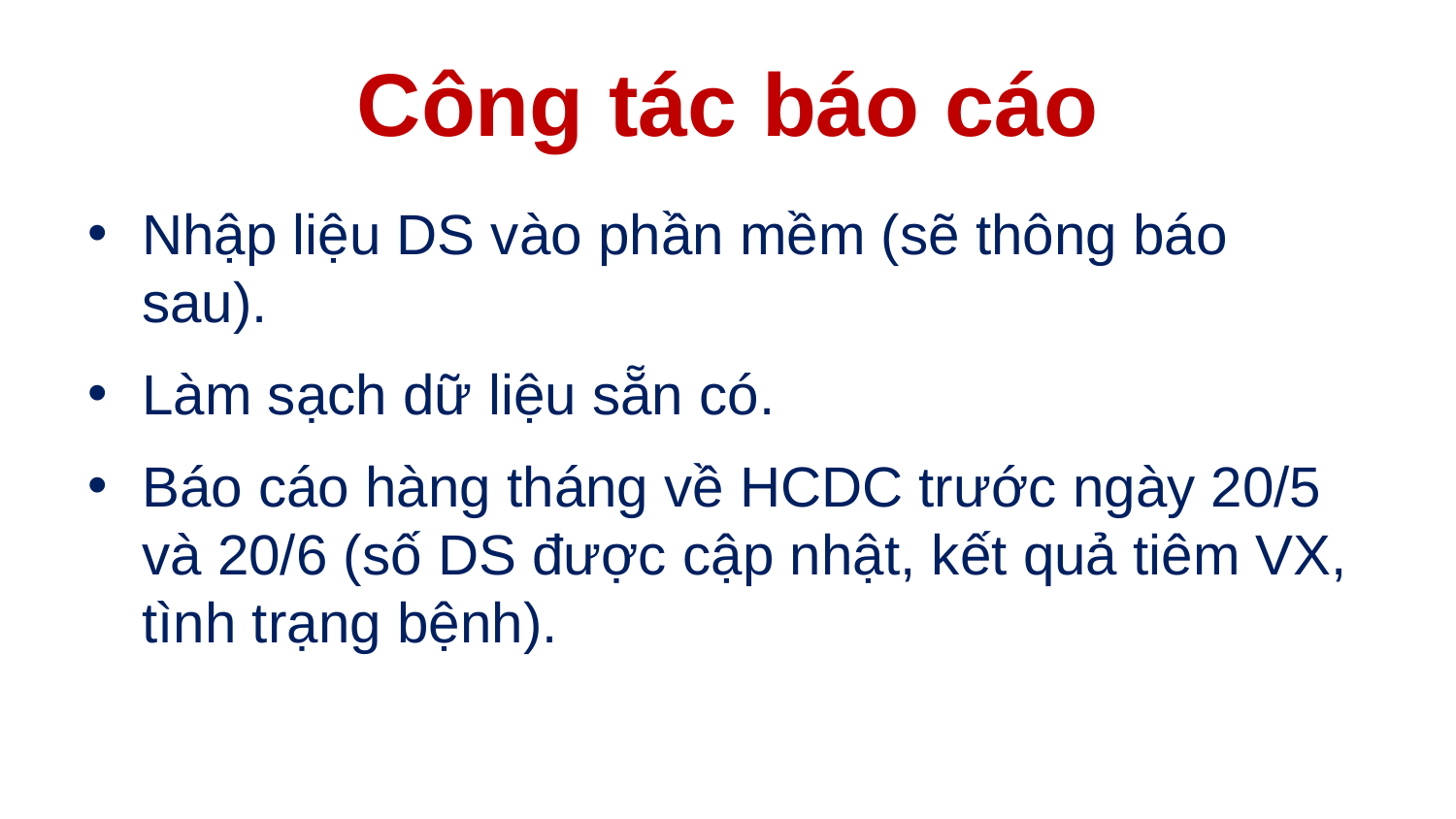

# Công tác báo cáo
Nhập liệu DS vào phần mềm (sẽ thông báo sau).
Làm sạch dữ liệu sẵn có.
Báo cáo hàng tháng về HCDC trước ngày 20/5 và 20/6 (số DS được cập nhật, kết quả tiêm VX, tình trạng bệnh).